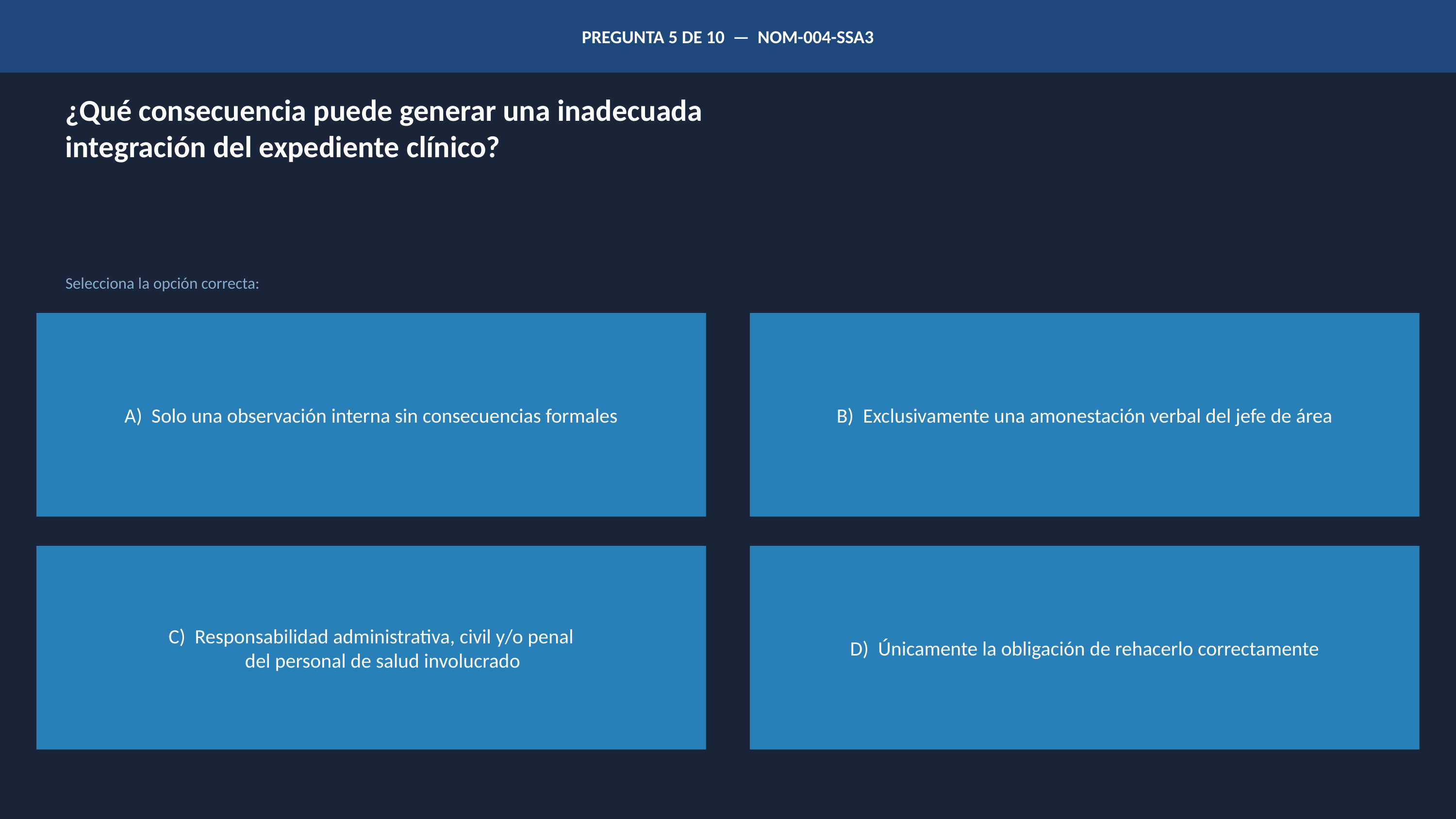

PREGUNTA 5 DE 10  —  NOM-004-SSA3
¿Qué consecuencia puede generar una inadecuada
integración del expediente clínico?
Selecciona la opción correcta:
A)  Solo una observación interna sin consecuencias formales
B)  Exclusivamente una amonestación verbal del jefe de área
C)  Responsabilidad administrativa, civil y/o penal
     del personal de salud involucrado
D)  Únicamente la obligación de rehacerlo correctamente